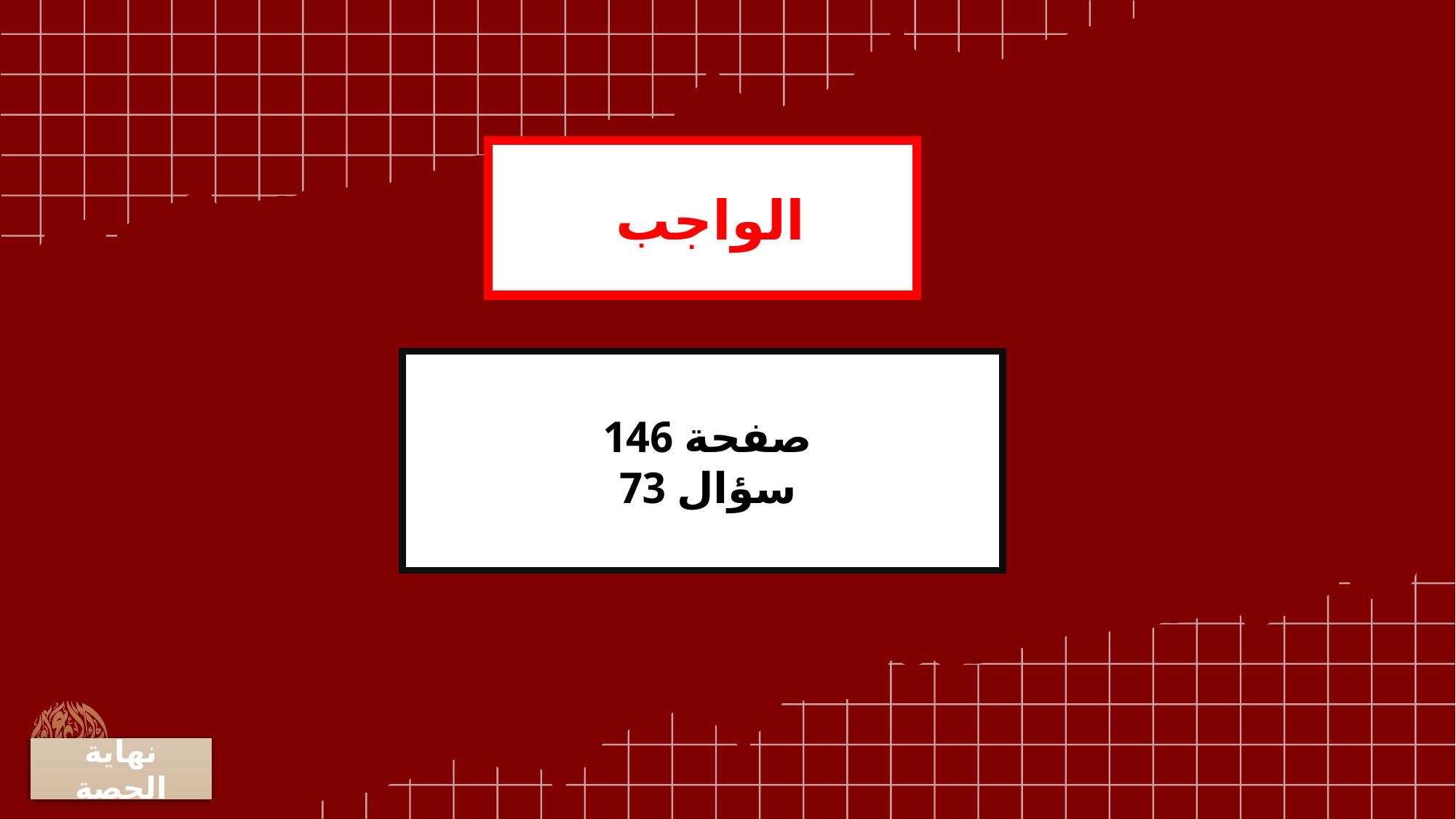

الواجب
صفحة 146
سؤال 73
نهاية الحصة